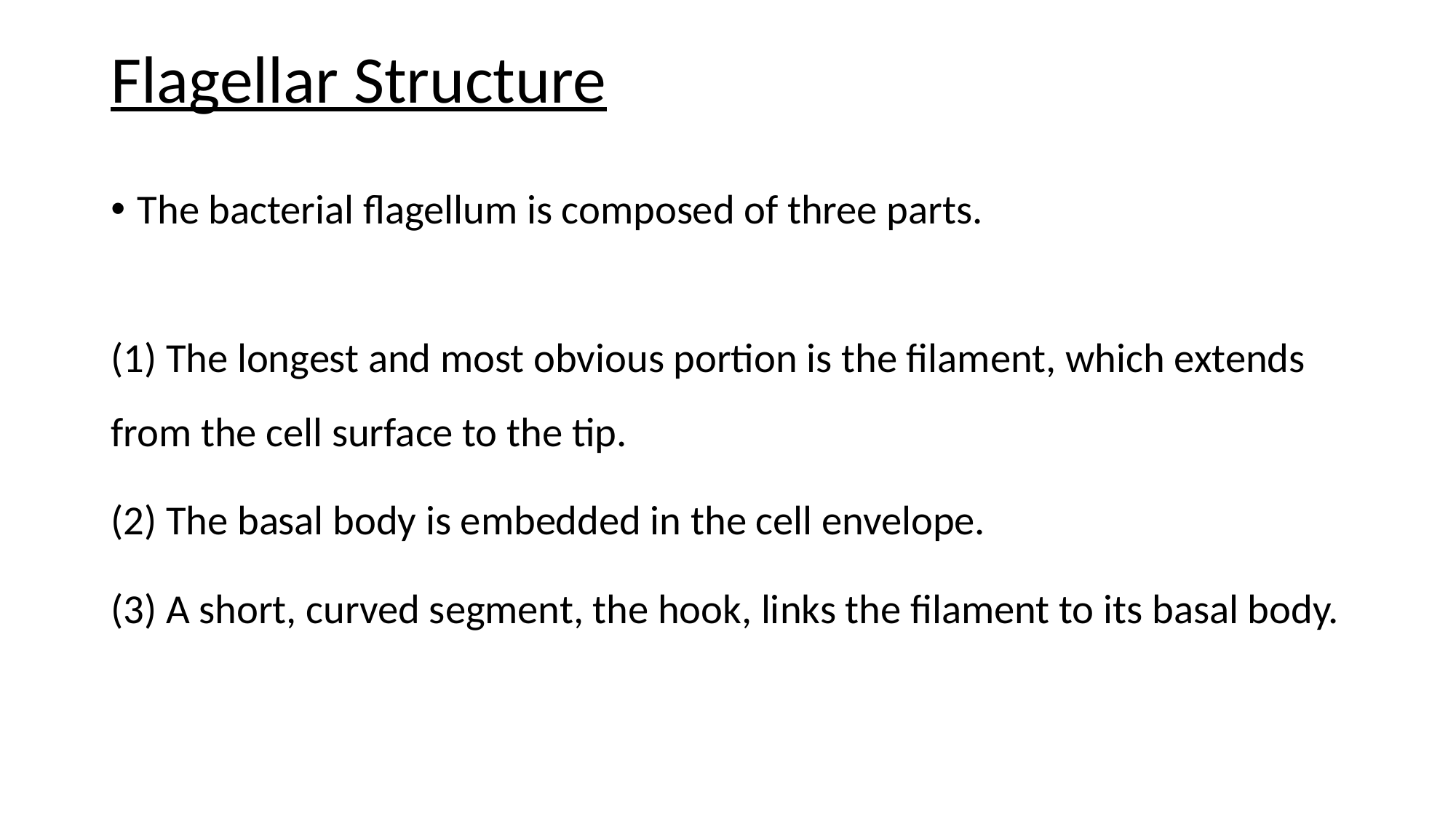

# Flagellar Structure
The bacterial flagellum is composed of three parts.

(1) The longest and most obvious portion is the filament, which extends from the cell surface to the tip.
(2) The basal body is embedded in the cell envelope.
(3) A short, curved segment, the hook, links the filament to its basal body.